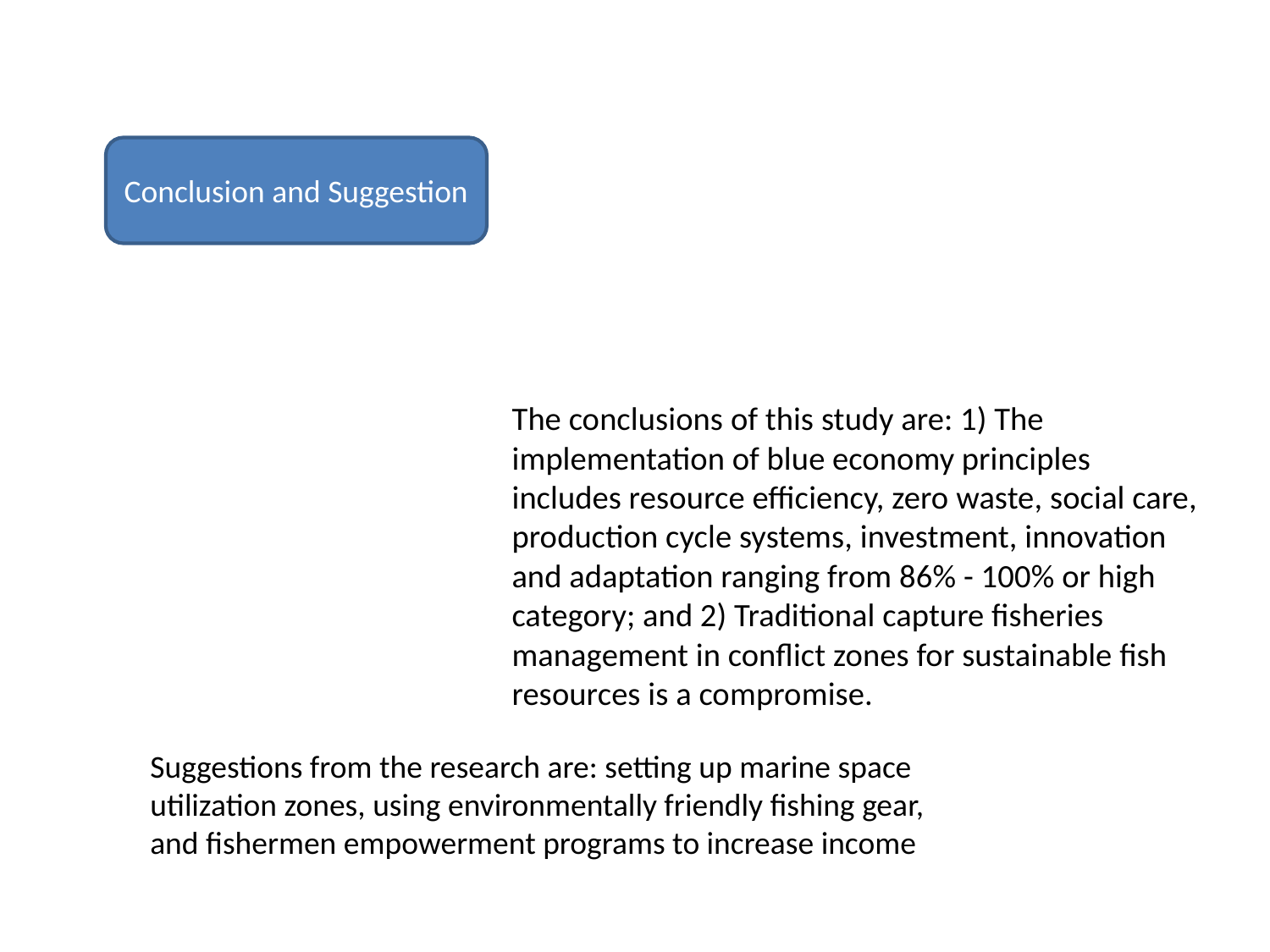

Conclusion and Suggestion
	The conclusions of this study are: 1) The implementation of blue economy principles includes resource efficiency, zero waste, social care, production cycle systems, investment, innovation and adaptation ranging from 86% - 100% or high category; and 2) Traditional capture fisheries management in conflict zones for sustainable fish resources is a compromise.

Suggestions from the research are: setting up marine space utilization zones, using environmentally friendly fishing gear, and fishermen empowerment programs to increase income